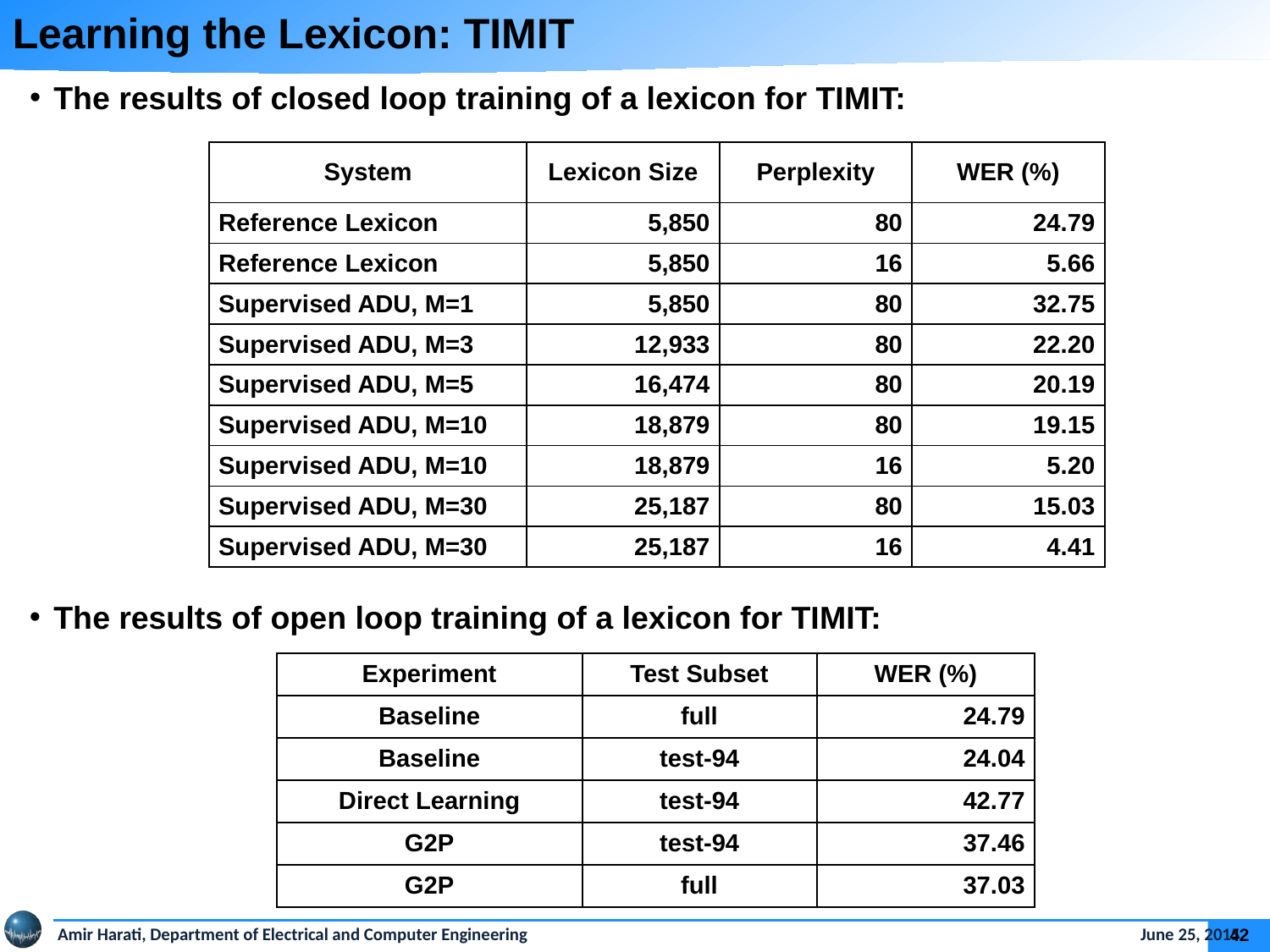

Learning the Lexicon: TIMIT
The results of closed loop training of a lexicon for TIMIT:
| System | Lexicon Size | Perplexity | WER (%) |
| --- | --- | --- | --- |
| Reference Lexicon | 5,850 | 80 | 24.79 |
| Reference Lexicon | 5,850 | 16 | 5.66 |
| Supervised ADU, M=1 | 5,850 | 80 | 32.75 |
| Supervised ADU, M=3 | 12,933 | 80 | 22.20 |
| Supervised ADU, M=5 | 16,474 | 80 | 20.19 |
| Supervised ADU, M=10 | 18,879 | 80 | 19.15 |
| Supervised ADU, M=10 | 18,879 | 16 | 5.20 |
| Supervised ADU, M=30 | 25,187 | 80 | 15.03 |
| Supervised ADU, M=30 | 25,187 | 16 | 4.41 |
The results of open loop training of a lexicon for TIMIT:
| Experiment | Test Subset | WER (%) |
| --- | --- | --- |
| Baseline | full | 24.79 |
| Baseline | test-94 | 24.04 |
| Direct Learning | test-94 | 42.77 |
| G2P | test-94 | 37.46 |
| G2P | full | 37.03 |